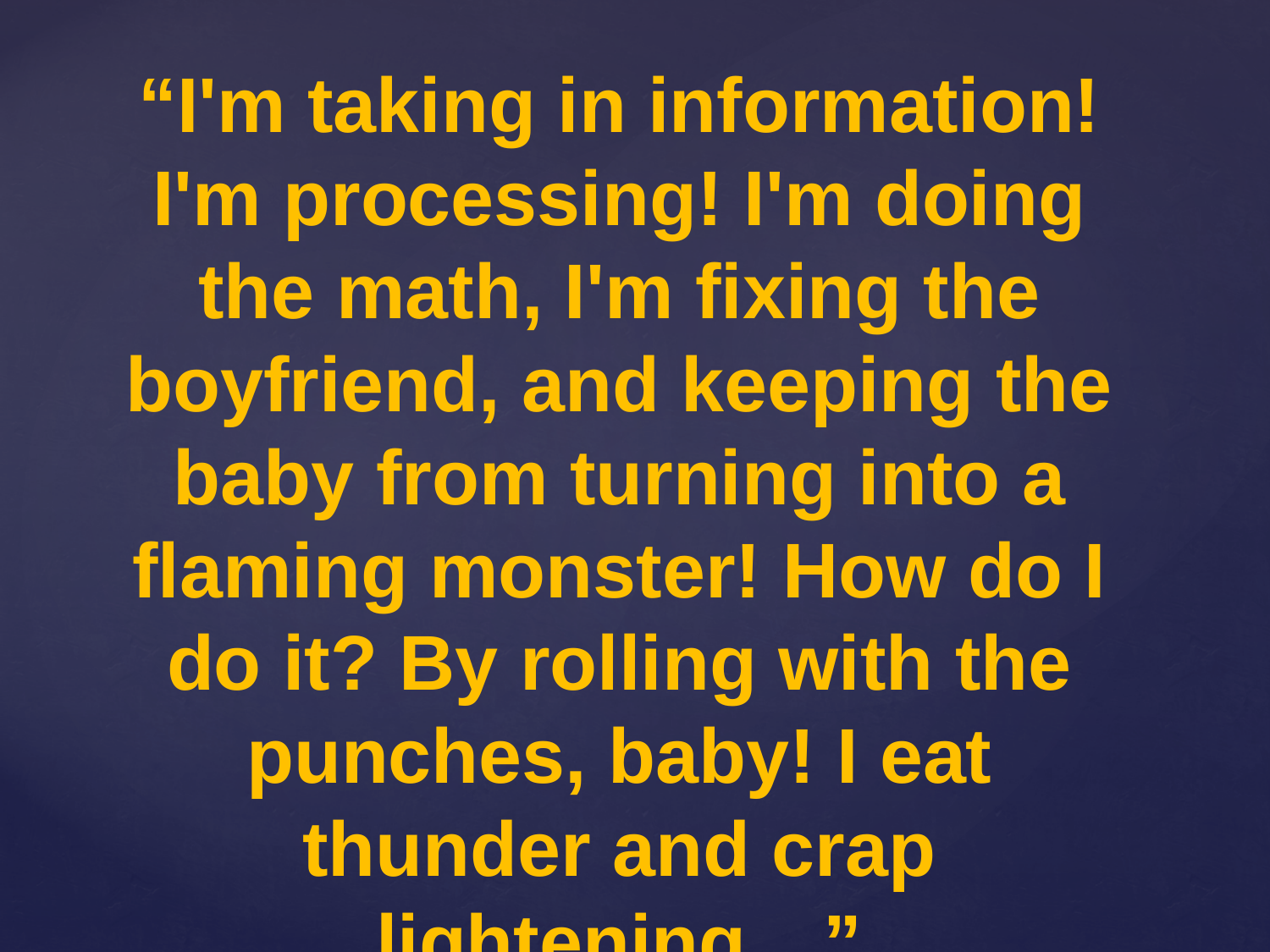

“I'm taking in information! I'm processing! I'm doing the math, I'm fixing the boyfriend, and keeping the baby from turning into a flaming monster! How do I do it? By rolling with the punches, baby! I eat thunder and crap lightening…”